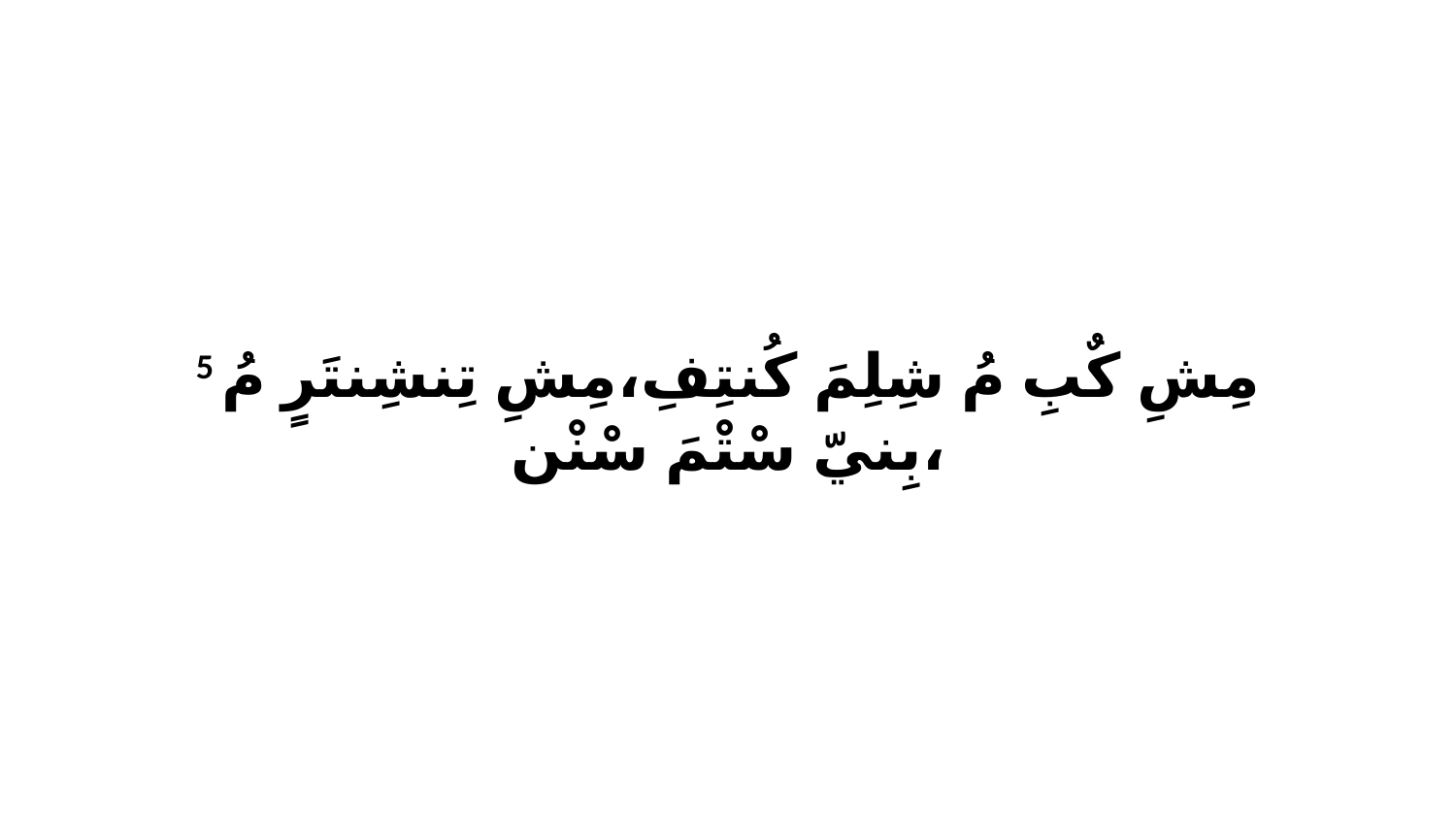

5 مِشِ كٌبِ مُ شِلِمَ كُنتِفِ،مِشِ تِنشِنتَرٍ مُ بِنيّ سْتْمَ سْنْن،